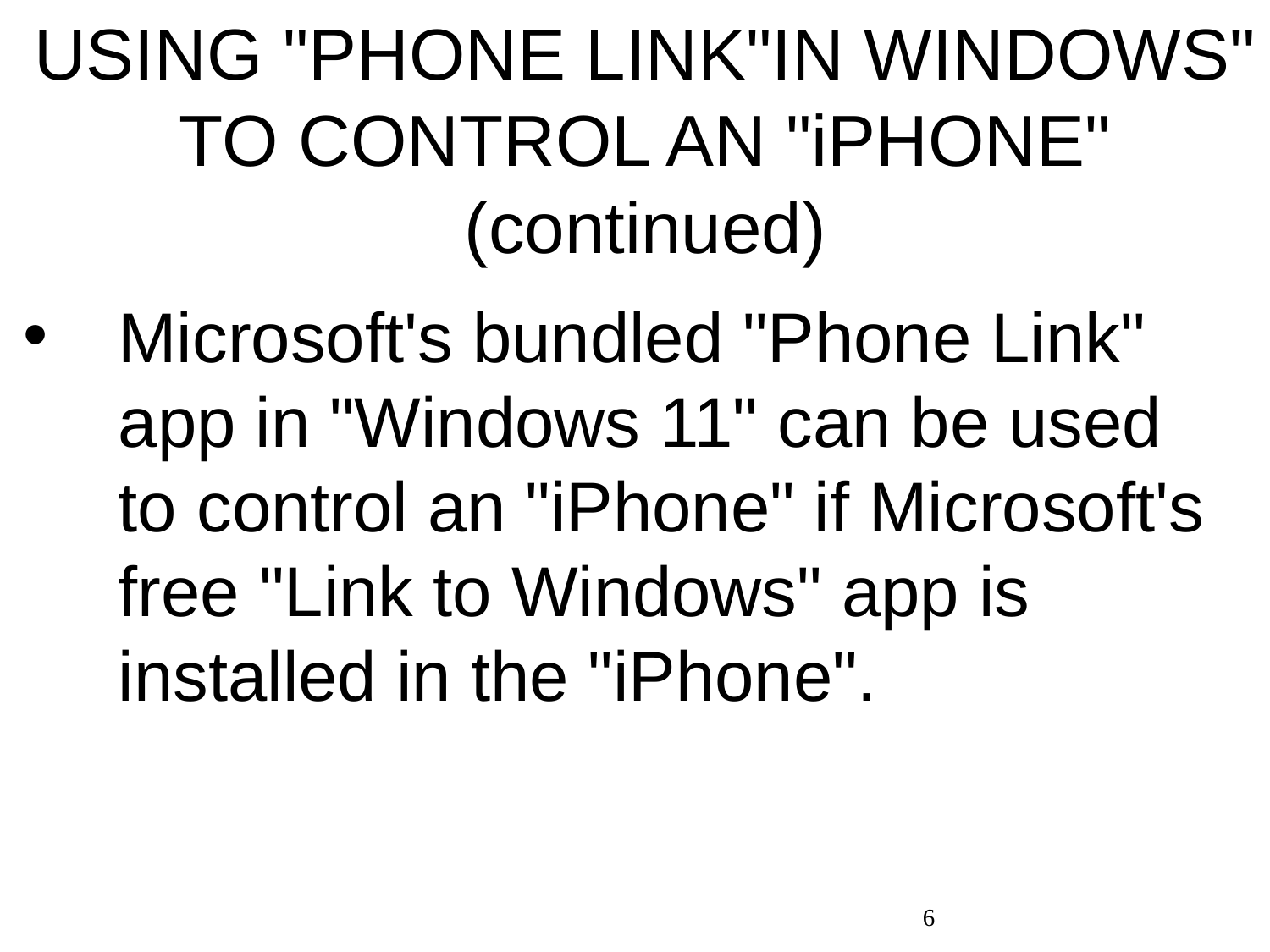

# USING "PHONE LINK"IN WINDOWS" TO CONTROL AN "iPHONE" (continued)
Microsoft's bundled "Phone Link" app in "Windows 11" can be used to control an "iPhone" if Microsoft's free "Link to Windows" app is installed in the "iPhone".
6